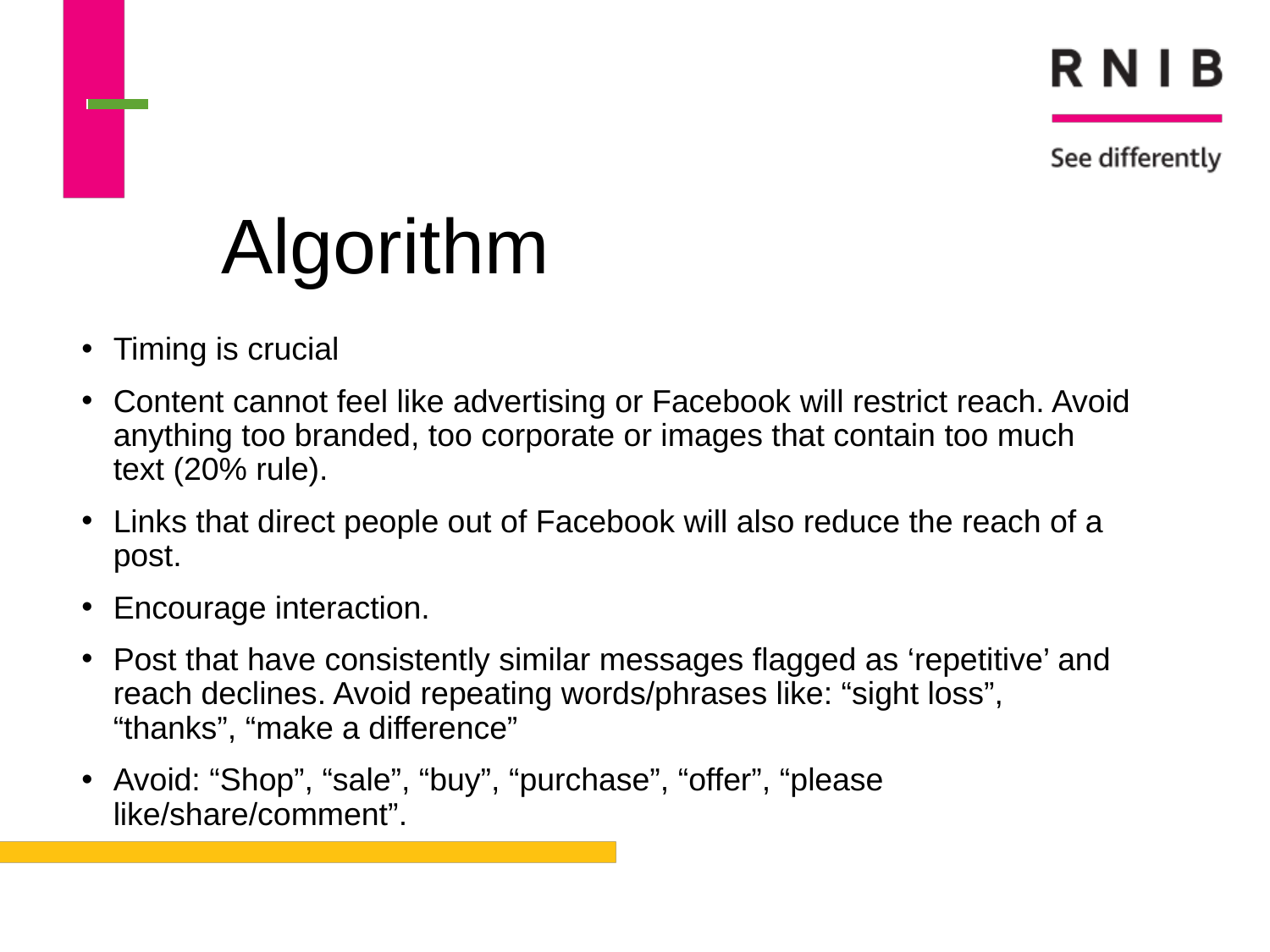

15
# Algorithm

Timing is crucial
Content cannot feel like advertising or Facebook will restrict reach. Avoid anything too branded, too corporate or images that contain too much text (20% rule).
Links that direct people out of Facebook will also reduce the reach of a post.
Encourage interaction.
Post that have consistently similar messages flagged as ‘repetitive’ and reach declines. Avoid repeating words/phrases like: “sight loss”, “thanks”, “make a difference”
Avoid: “Shop”, “sale”, “buy”, “purchase”, “offer”, “please like/share/comment”.